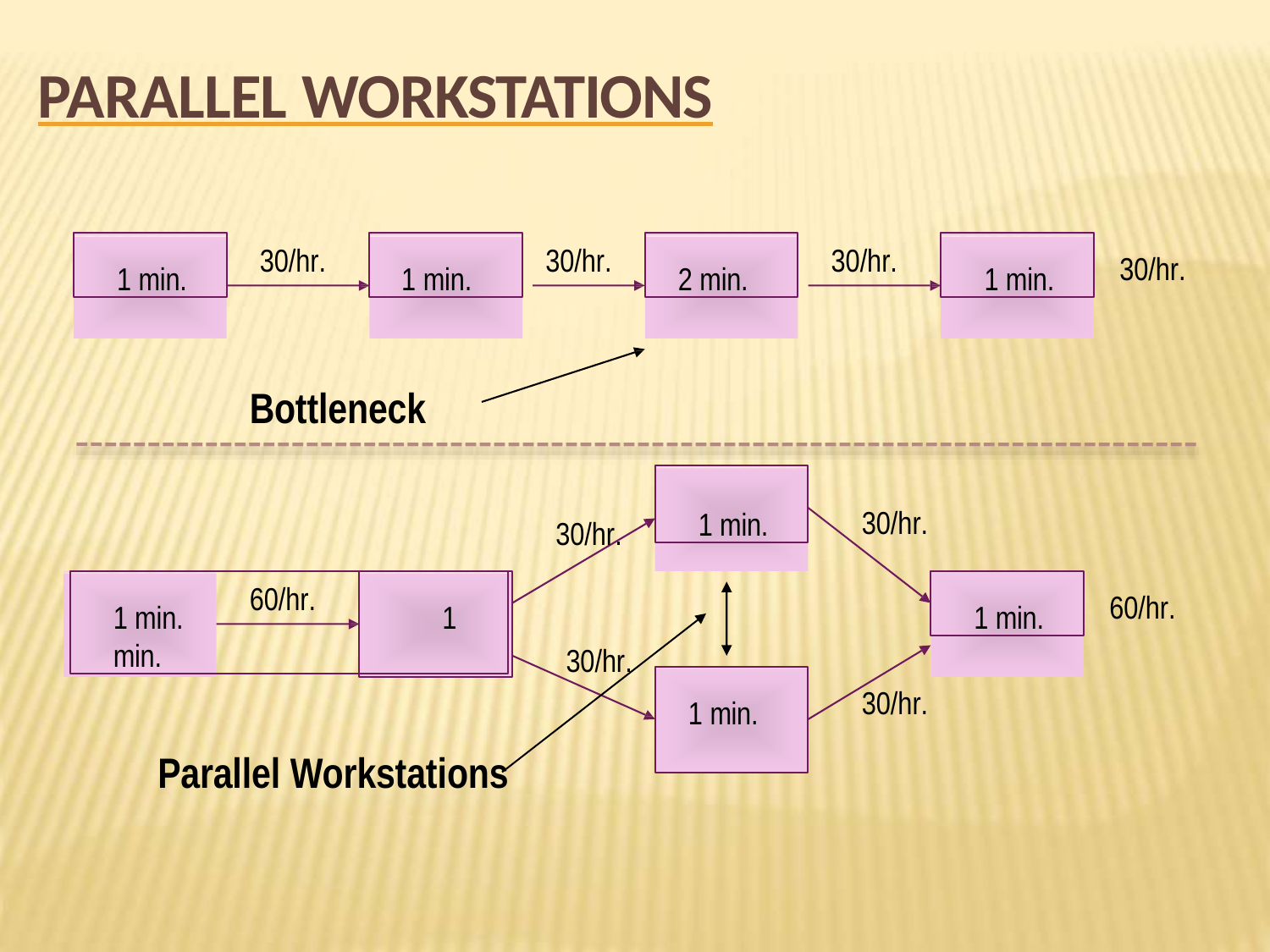

# PARALLEL WORKSTATIONS

1 min.

1 min.

2 min.

1 min.
30/hr.
30/hr.
30/hr.
30/hr.

Bottleneck

1 min.
30/hr.
30/hr.
1 min.	1 min.
1 min.
60/hr.
60/hr.
30/hr.

30/hr.
1 min.
Parallel Workstations